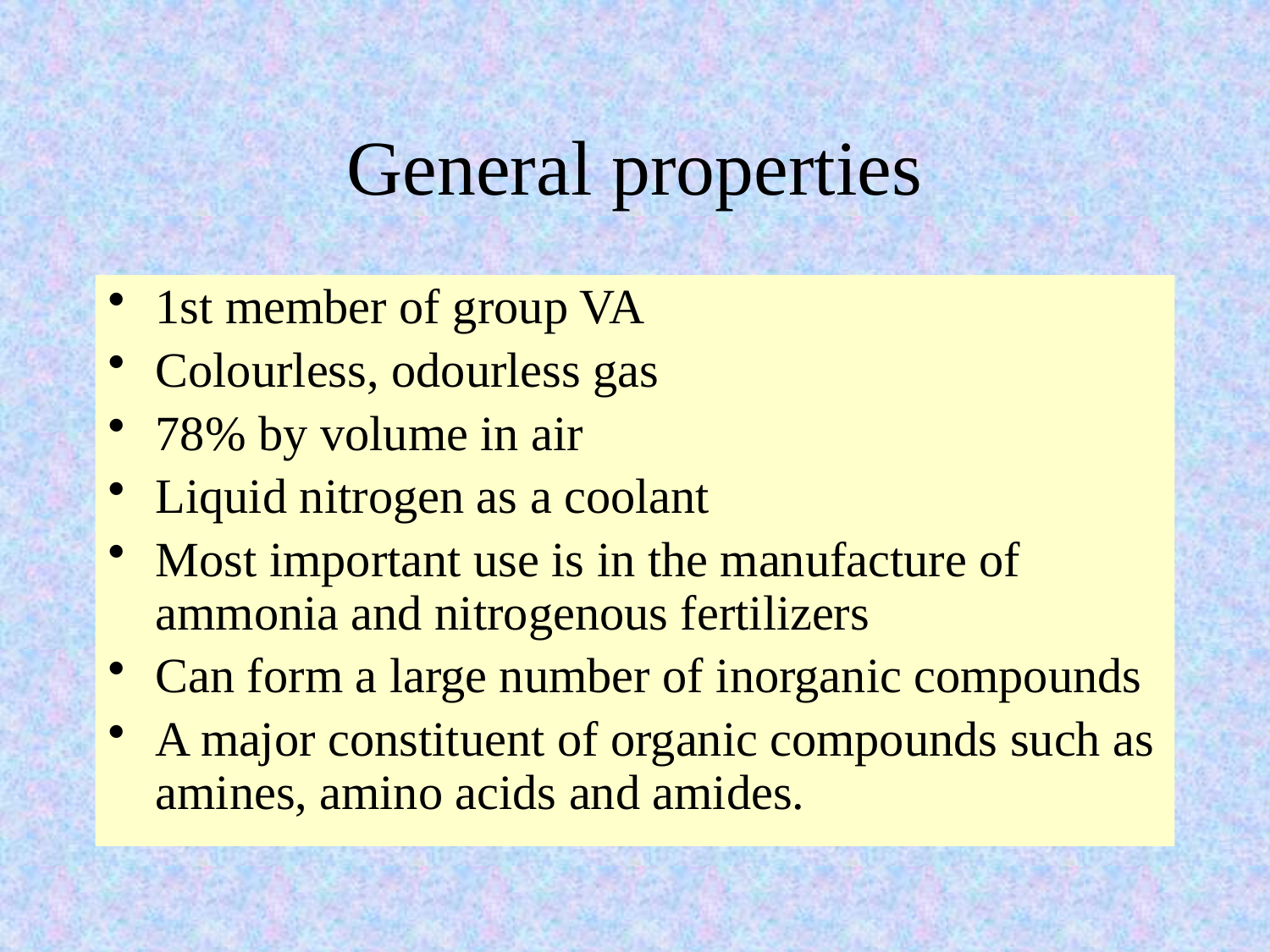

# General properties
1st member of group VA
Colourless, odourless gas
78% by volume in air
Liquid nitrogen as a coolant
Most important use is in the manufacture of ammonia and nitrogenous fertilizers
Can form a large number of inorganic compounds
A major constituent of organic compounds such as amines, amino acids and amides.